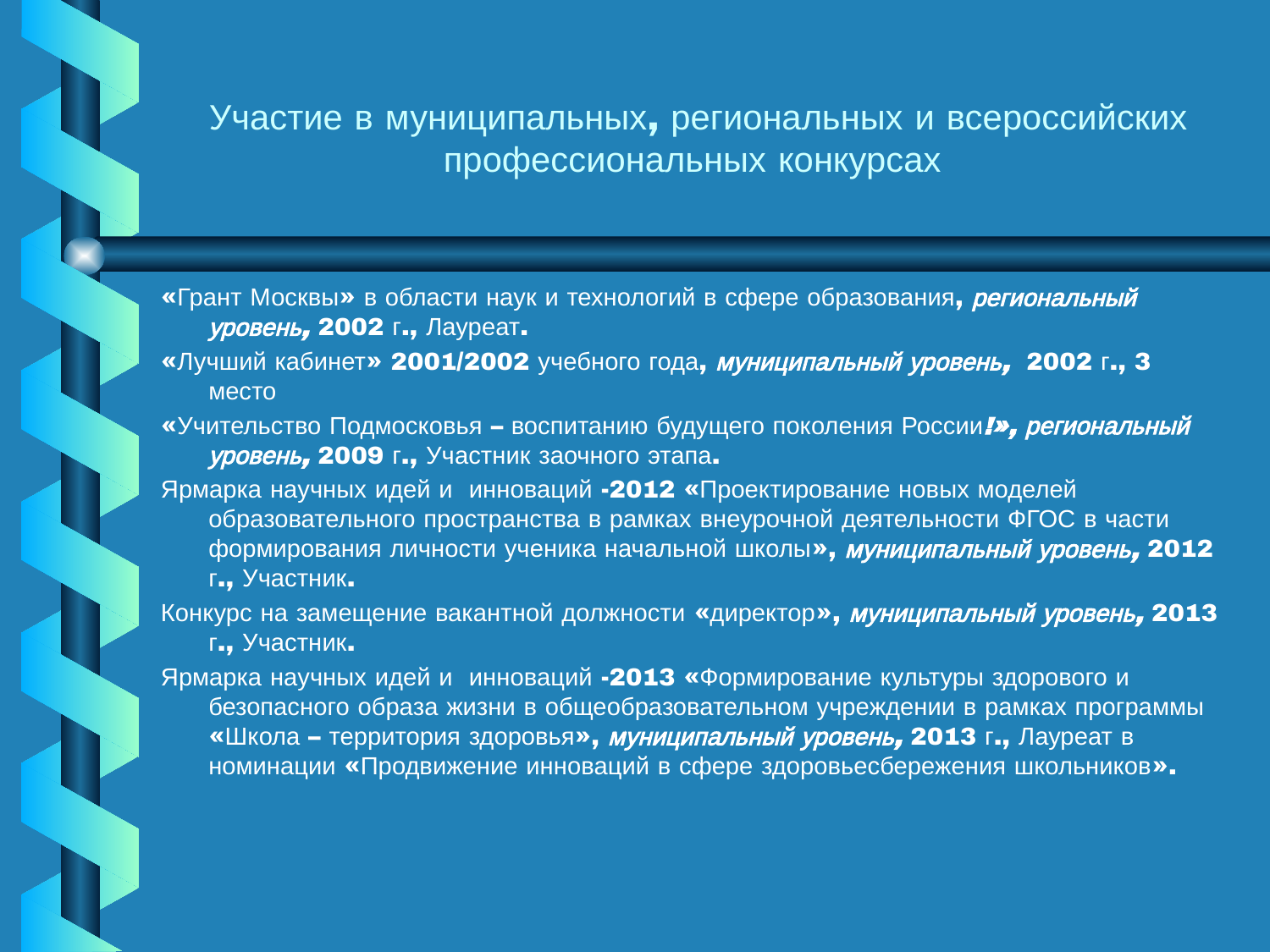

# Участие в муниципальных, региональных и всероссийских профессиональных конкурсах
«Грант Москвы» в области наук и технологий в сфере образования, региональный уровень, 2002 г., Лауреат.
«Лучший кабинет» 2001/2002 учебного года, муниципальный уровень,  2002 г., 3 место
«Учительство Подмосковья – воспитанию будущего поколения России!», региональный уровень, 2009 г., Участник заочного этапа.
Ярмарка научных идей и  инноваций -2012 «Проектирование новых моделей образовательного пространства в рамках внеурочной деятельности ФГОС в части формирования личности ученика начальной школы», муниципальный уровень, 2012 г., Участник.
Конкурс на замещение вакантной должности «директор», муниципальный уровень, 2013 г., Участник.
Ярмарка научных идей и  инноваций -2013 «Формирование культуры здорового и безопасного образа жизни в общеобразовательном учреждении в рамках программы «Школа – территория здоровья», муниципальный уровень, 2013 г., Лауреат в номинации «Продвижение инноваций в сфере здоровьесбережения школьников».